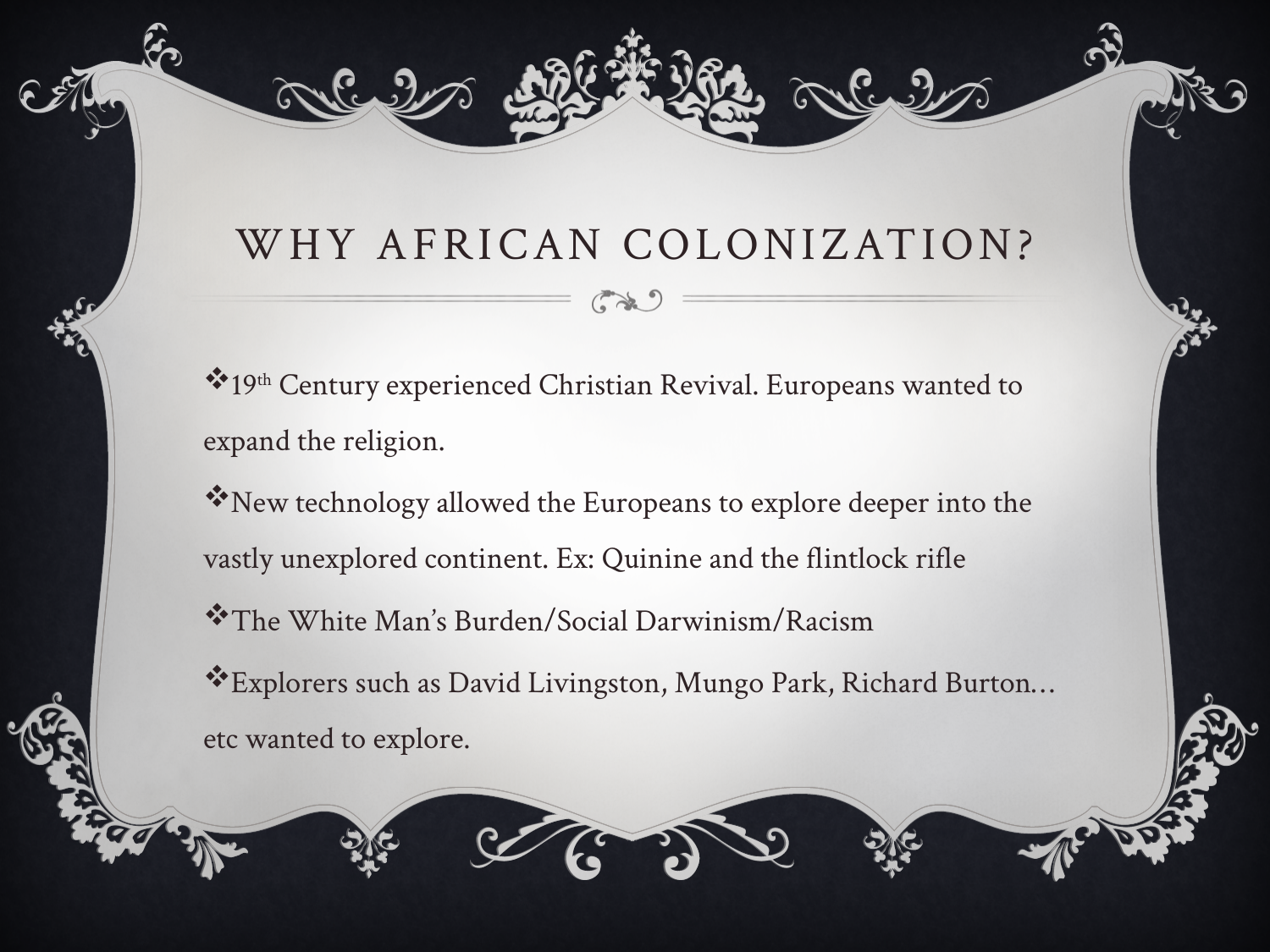

# Why African Colonization?
19th Century experienced Christian Revival. Europeans wanted to expand the religion.
New technology allowed the Europeans to explore deeper into the vastly unexplored continent. Ex: Quinine and the flintlock rifle
The White Man’s Burden/Social Darwinism/Racism
Explorers such as David Livingston, Mungo Park, Richard Burton…etc wanted to explore.